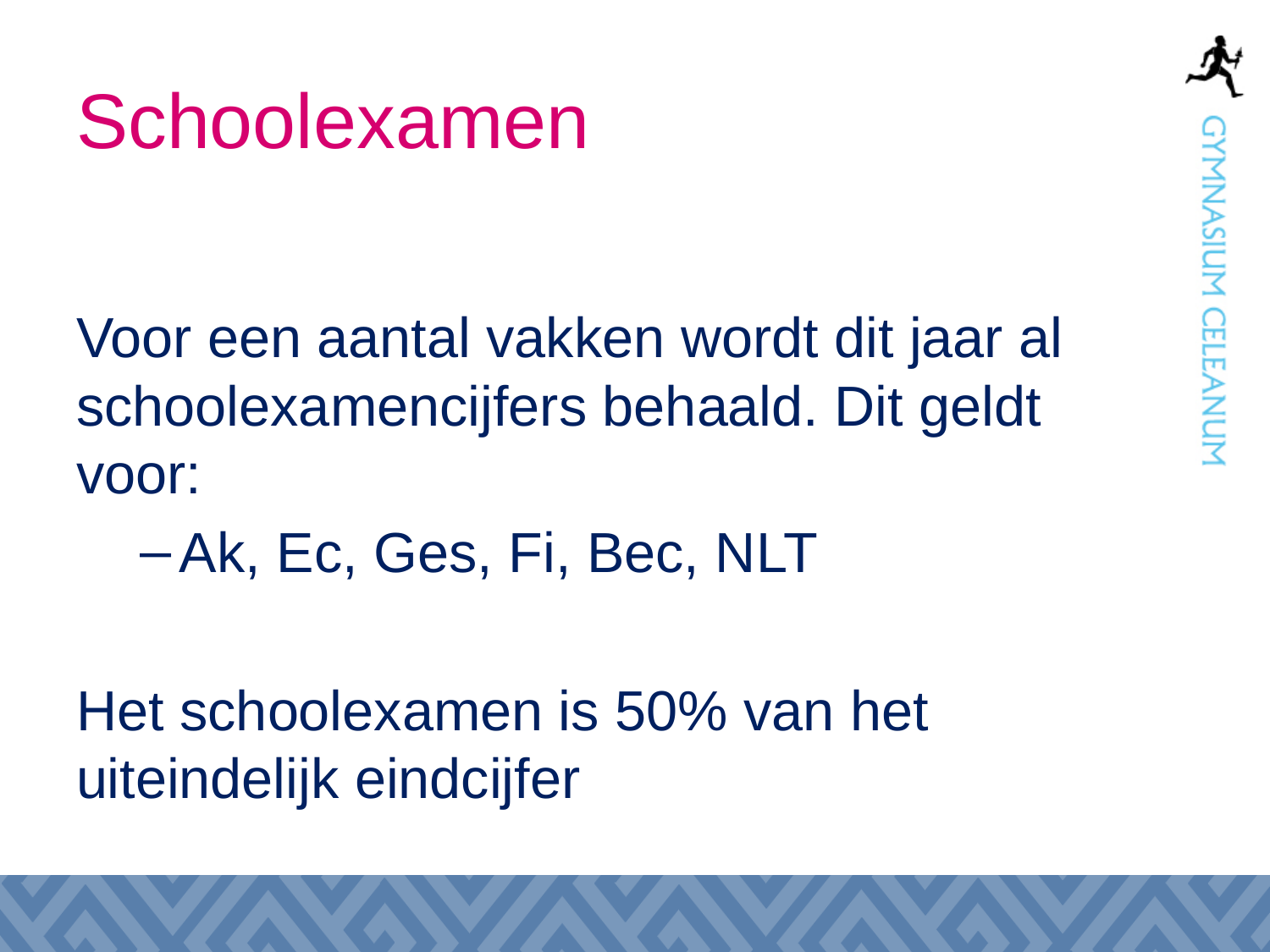

# Schoolexamen

Voor een aantal vakken wordt dit jaar al schoolexamencijfers behaald. Dit geldt voor:
Ak, Ec, Ges, Fi, Bec, NLT

Het schoolexamen is 50% van het uiteindelijk eindcijfer